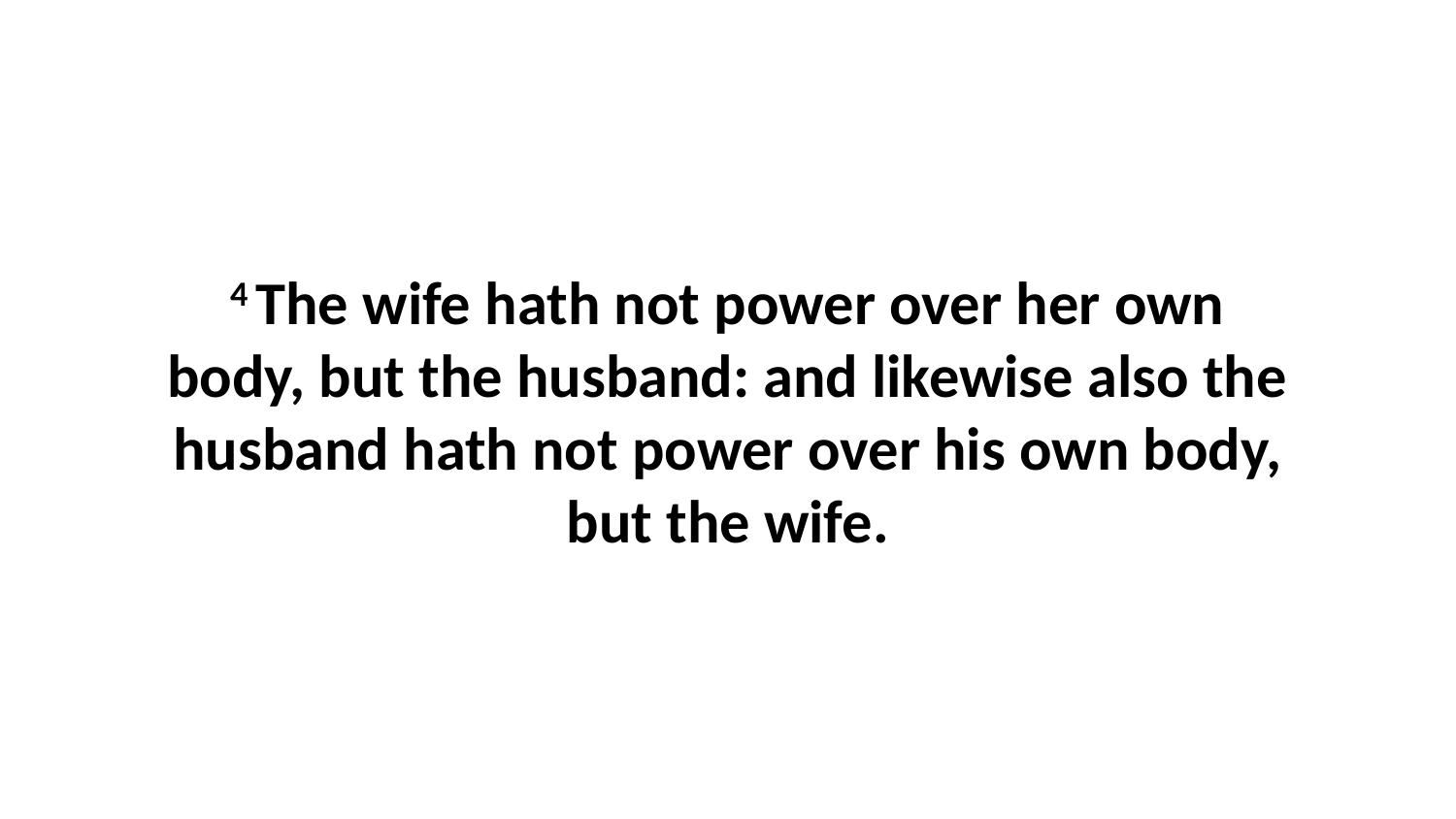

4 The wife hath not power over her own body, but the husband: and likewise also the husband hath not power over his own body, but the wife.